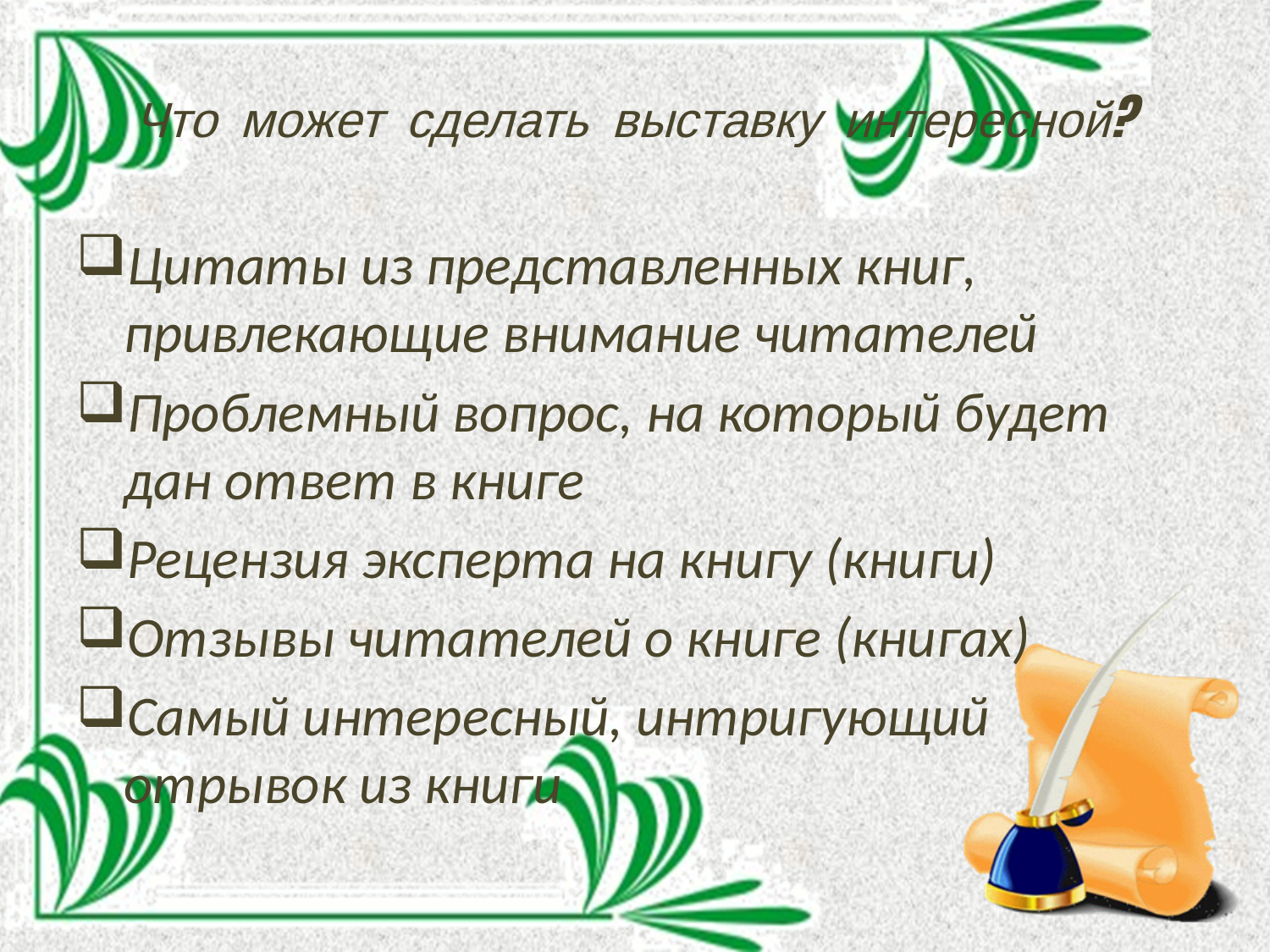

# Что  может  сделать  выставку  интересной?
Цитаты из представленных книг, привлекающие внимание читателей
Проблемный вопрос, на который будет дан ответ в книге
Рецензия эксперта на книгу (книги)
Отзывы читателей о книге (книгах)
Самый интересный, интригующий отрывок из книги